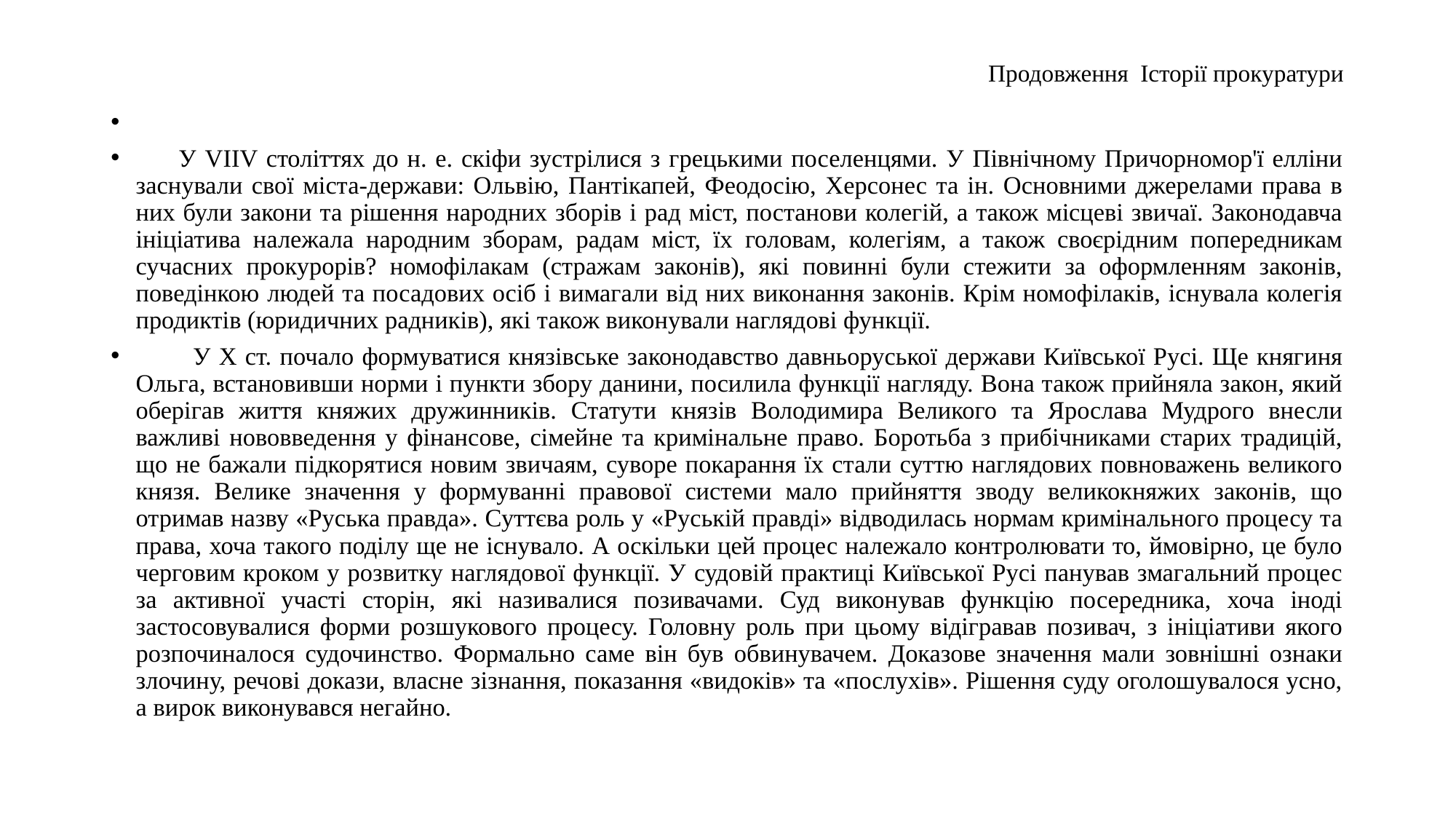

# Продовження  Історії прокуратури

     У VIIV століттях до н. е. скіфи зустрілися з грецькими поселенцями. У Північному Причорномор'ї елліни заснували свої міста-держави: Ольвію, Пантікапей, Феодосію, Херсонес та ін. Основними джерелами права в них були закони та рішення народних зборів і рад міст, постанови колегій, а також місцеві звичаї. Законодавча ініціатива належала народним зборам, радам міст, їх головам, колегіям, а також своєрідним попередникам сучасних прокурорів? номофілакам (стражам законів), які повинні були стежити за оформленням законів, поведінкою людей та посадових осіб і вимагали від них виконання законів. Крім номофілаків, існувала колегія продиктів (юридичних радників), які також виконували наглядові функції.
       У Х ст. почало формуватися князівське законодавство давньоруської держави Київської Русі. Ще княгиня Ольга, встановивши норми і пункти збору данини, посилила функції нагляду. Вона також прийняла закон, який оберігав життя княжих дружинників. Статути князів Володимира Великого та Ярослава Мудрого внесли важливі нововведення у фінансове, сімейне та кримінальне право. Боротьба з прибічниками старих традицій, що не бажали підкорятися новим звичаям, суворе покарання їх стали суттю наглядових повноважень великого князя. Велике значення у формуванні правової системи мало прийняття зводу великокняжих законів, що отримав назву «Руська правда». Суттєва роль у «Руській правді» відводилась нормам кримінального процесу та права, хоча такого поділу ще не існувало. А оскільки цей процес належало контролювати то, ймовірно, це було черговим кроком у розвитку наглядової функції. У судовій практиці Київської Русі панував змагальний процес за активної участі сторін, які називалися позивачами. Суд виконував функцію посередника, хоча іноді застосовувалися форми розшукового процесу. Головну роль при цьому відігравав позивач, з ініціативи якого розпочиналося судочинство. Формально саме він був обвинувачем. Доказове значення мали зовнішні ознаки злочину, речові докази, власне зізнання, показання «видоків» та «послухів». Рішення суду оголошувалося усно, а вирок виконувався негайно.